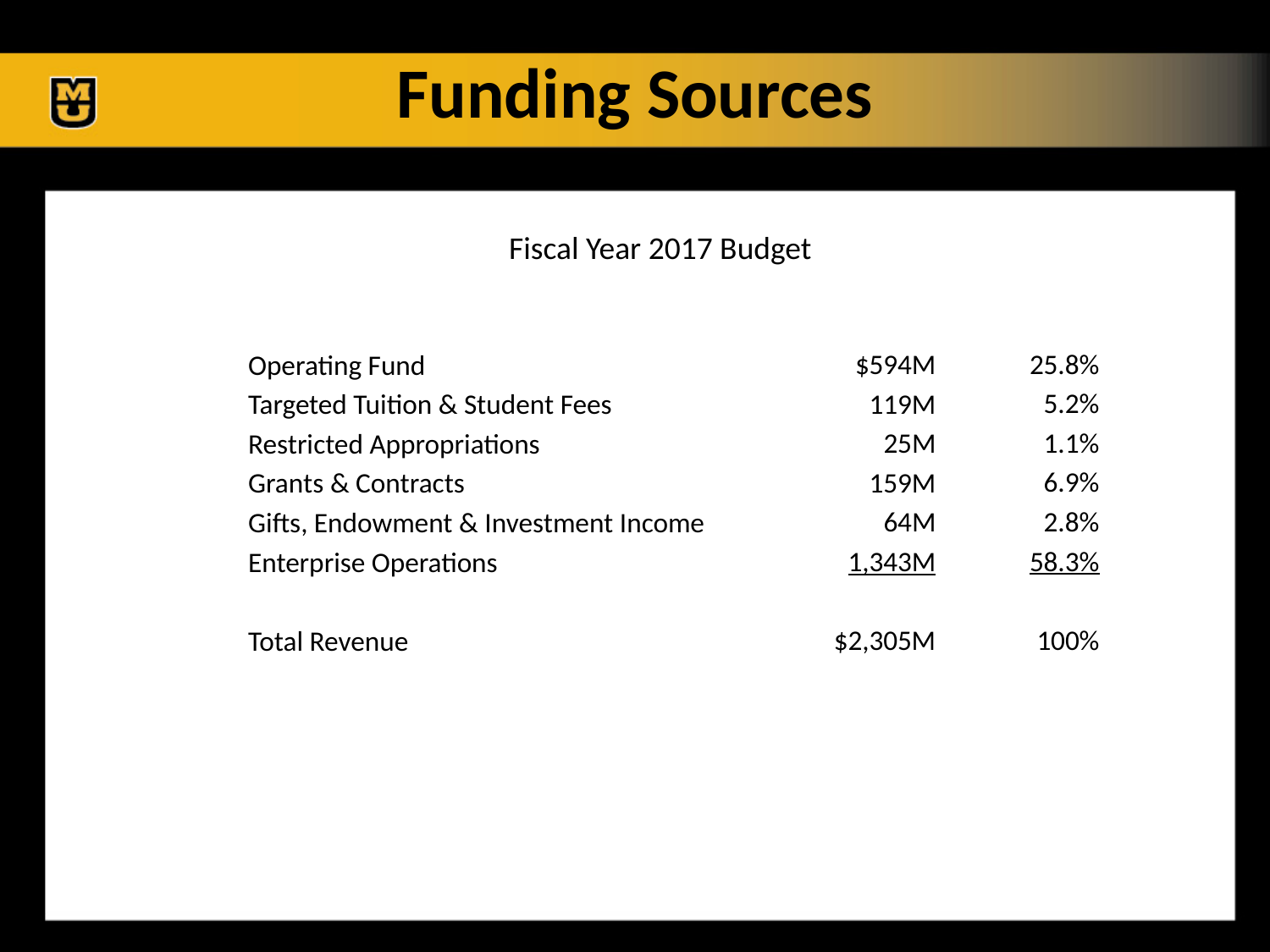

# Funding Sources
Fiscal Year 2017 Budget

25.8%
5.2%
1.1%
6.9%
2.8%
58.3%

100%

	Operating Fund
	Targeted Tuition & Student Fees
	Restricted Appropriations
	Grants & Contracts
	Gifts, Endowment & Investment Income
	Enterprise Operations

	Total Revenue

$594M
119M
25M
159M
64M
1,343M

$2,305M